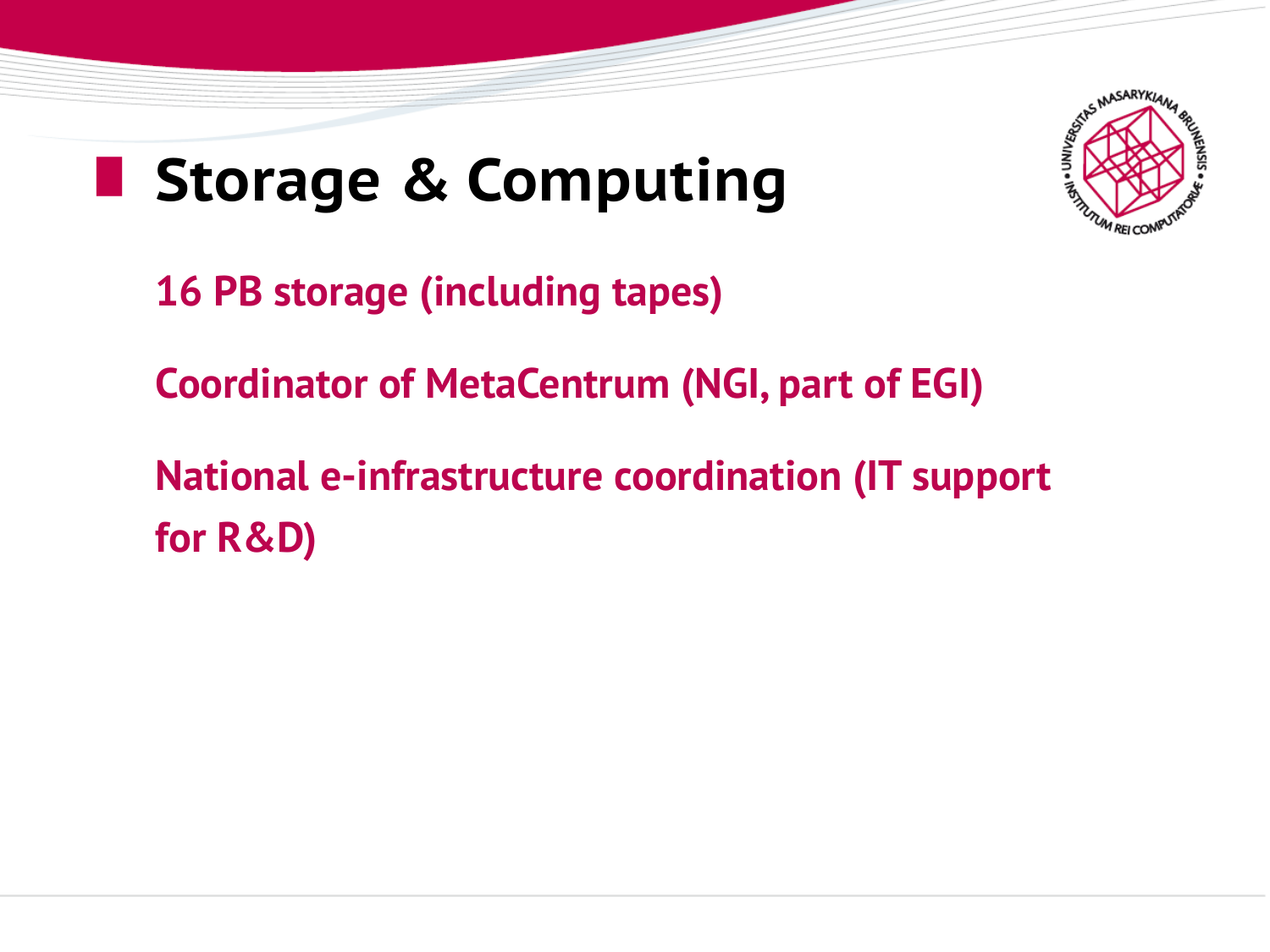

# Storage & Computing
16 PB storage (including tapes)
Coordinator of MetaCentrum (NGI, part of EGI)
National e-infrastructure coordination (IT support for R&D)